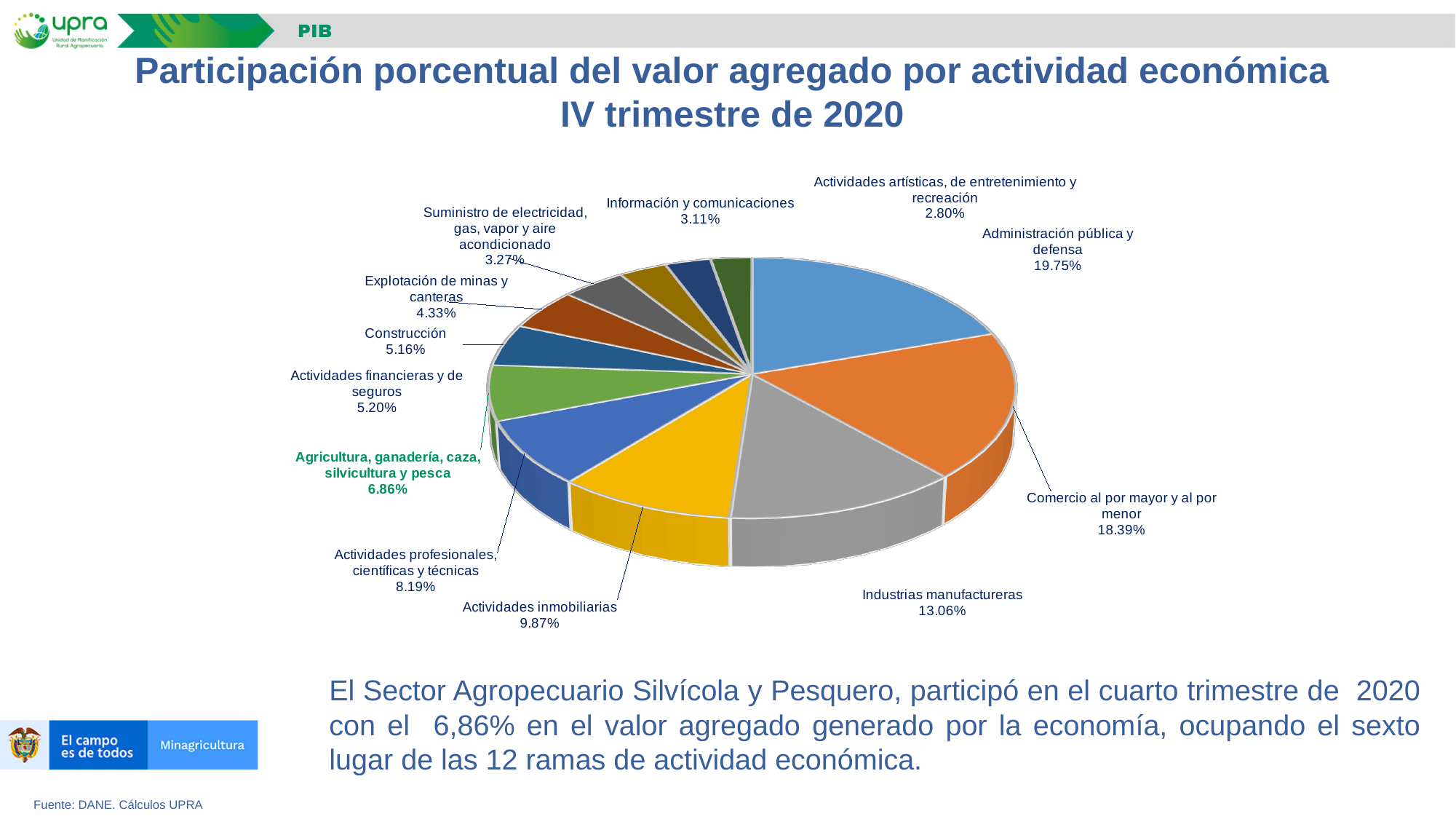

PIB
Participación porcentual del valor agregado por actividad económica
IV trimestre de 2020

[unsupported chart]

El Sector Agropecuario Silvícola y Pesquero, participó en el cuarto trimestre de  2020 con el  6,86% en el valor agregado generado por la economía, ocupando el sexto lugar de las 12 ramas de actividad económica.
Fuente: DANE. Cálculos UPRA